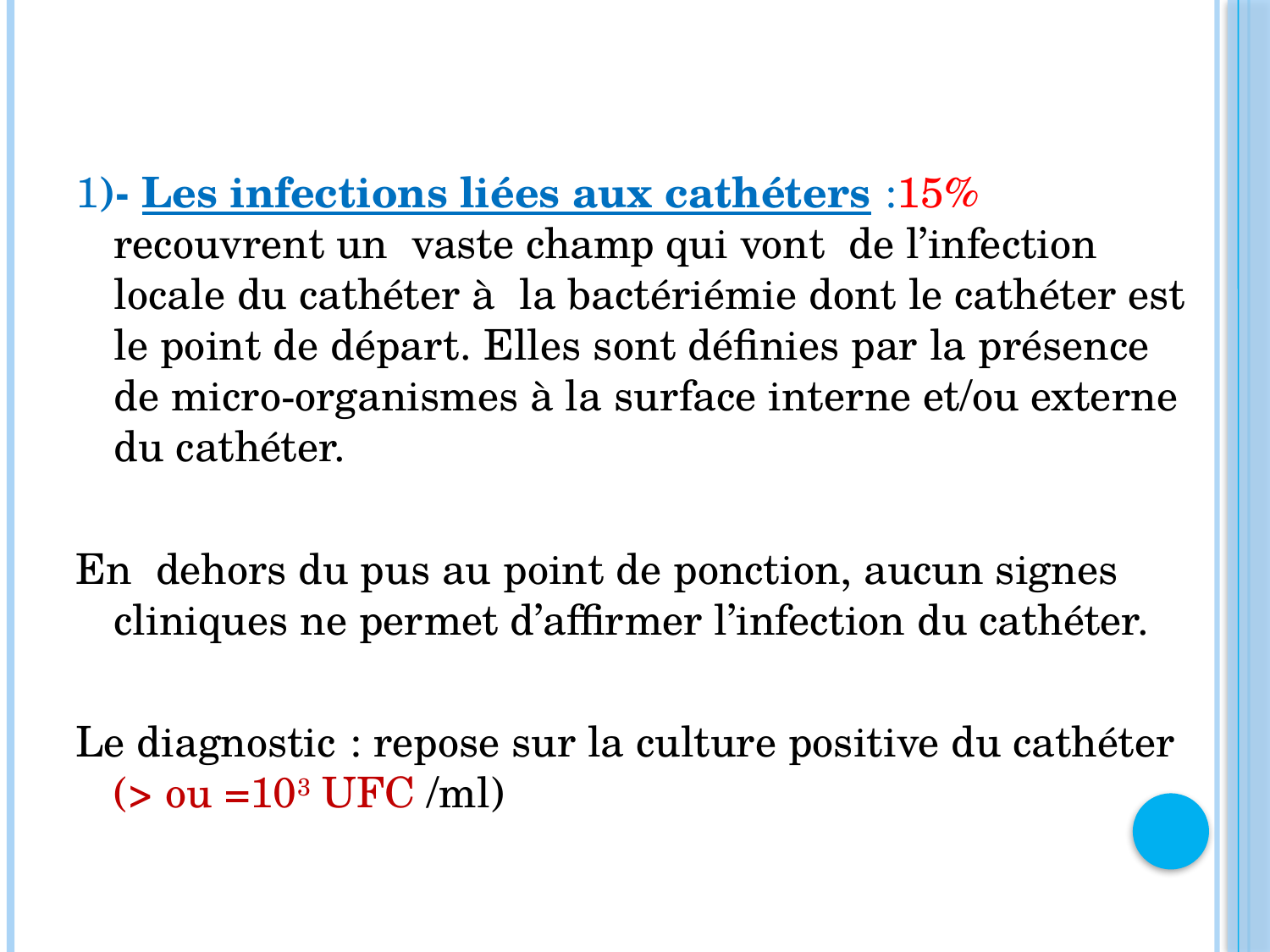

1)- Les infections liées aux cathéters :15% recouvrent un  vaste champ qui vont  de l’infection locale du cathéter à  la bactériémie dont le cathéter est le point de départ. Elles sont définies par la présence de micro-organismes à la surface interne et/ou externe du cathéter.

En  dehors du pus au point de ponction, aucun signes cliniques ne permet d’affirmer l’infection du cathéter.

Le diagnostic : repose sur la culture positive du cathéter  (> ou =103 UFC /ml)